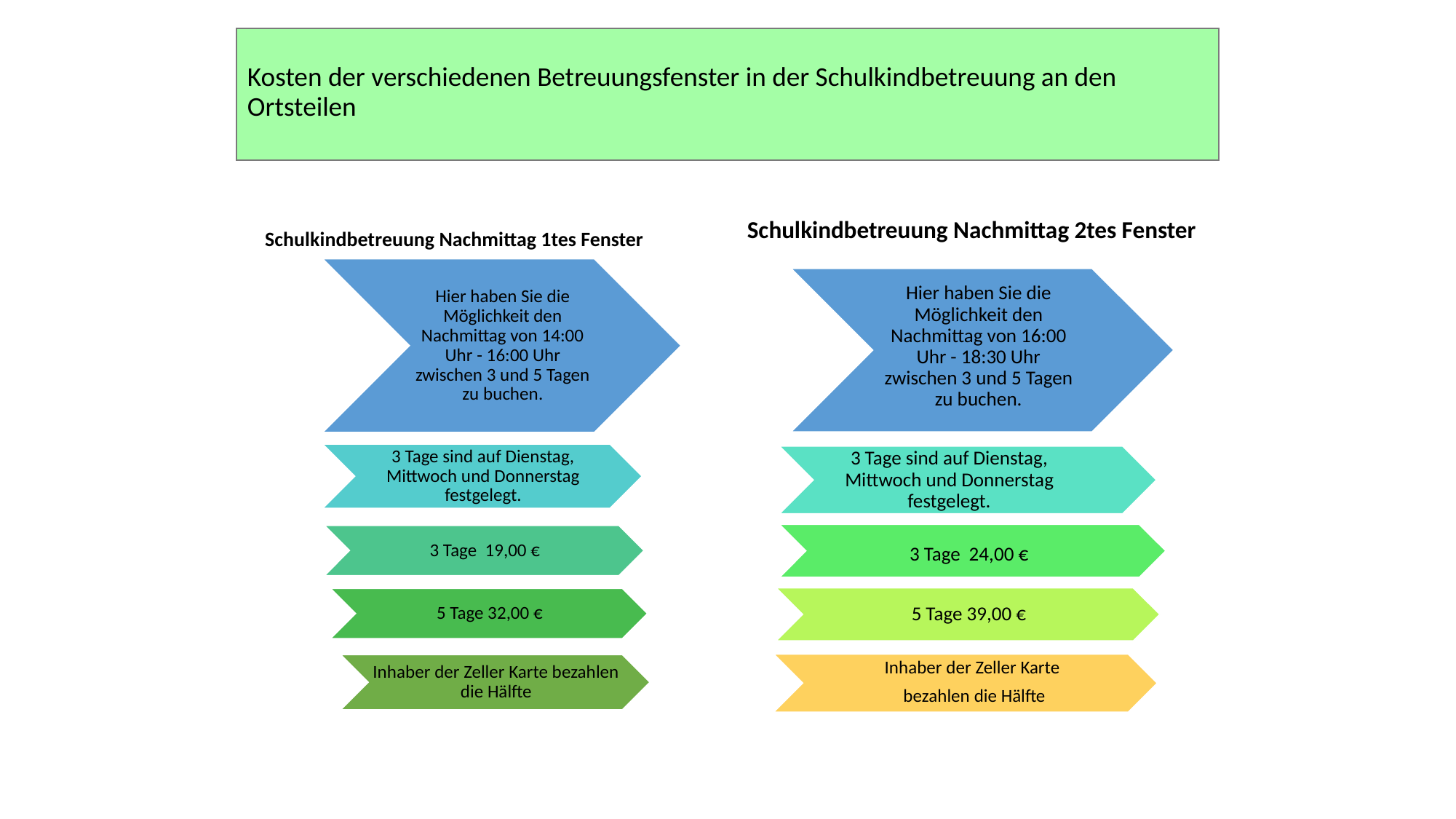

# Kosten der verschiedenen Betreuungsfenster in der Schulkindbetreuung an den Ortsteilen
Schulkindbetreuung Nachmittag 2tes Fenster

Schulkindbetreuung Nachmittag 1tes Fenster

Hier haben Sie die Möglichkeit den Nachmittag von 14:00 Uhr - 16:00 Uhr zwischen 3 und 5 Tagen zu buchen.
3 Tage sind auf Dienstag, Mittwoch und Donnerstag festgelegt.
3 Tage  19,00 €
5 Tage 32,00 €
Inhaber der Zeller Karte bezahlen die Hälfte

Hier haben Sie die Möglichkeit den Nachmittag von 16:00 Uhr - 18:30 Uhr zwischen 3 und 5 Tagen zu buchen.

3 Tage sind auf Dienstag, Mittwoch und Donnerstag festgelegt.

3 Tage  24,00 €

5 Tage 39,00 €
Inhaber der Zeller Karte
bezahlen die Hälfte